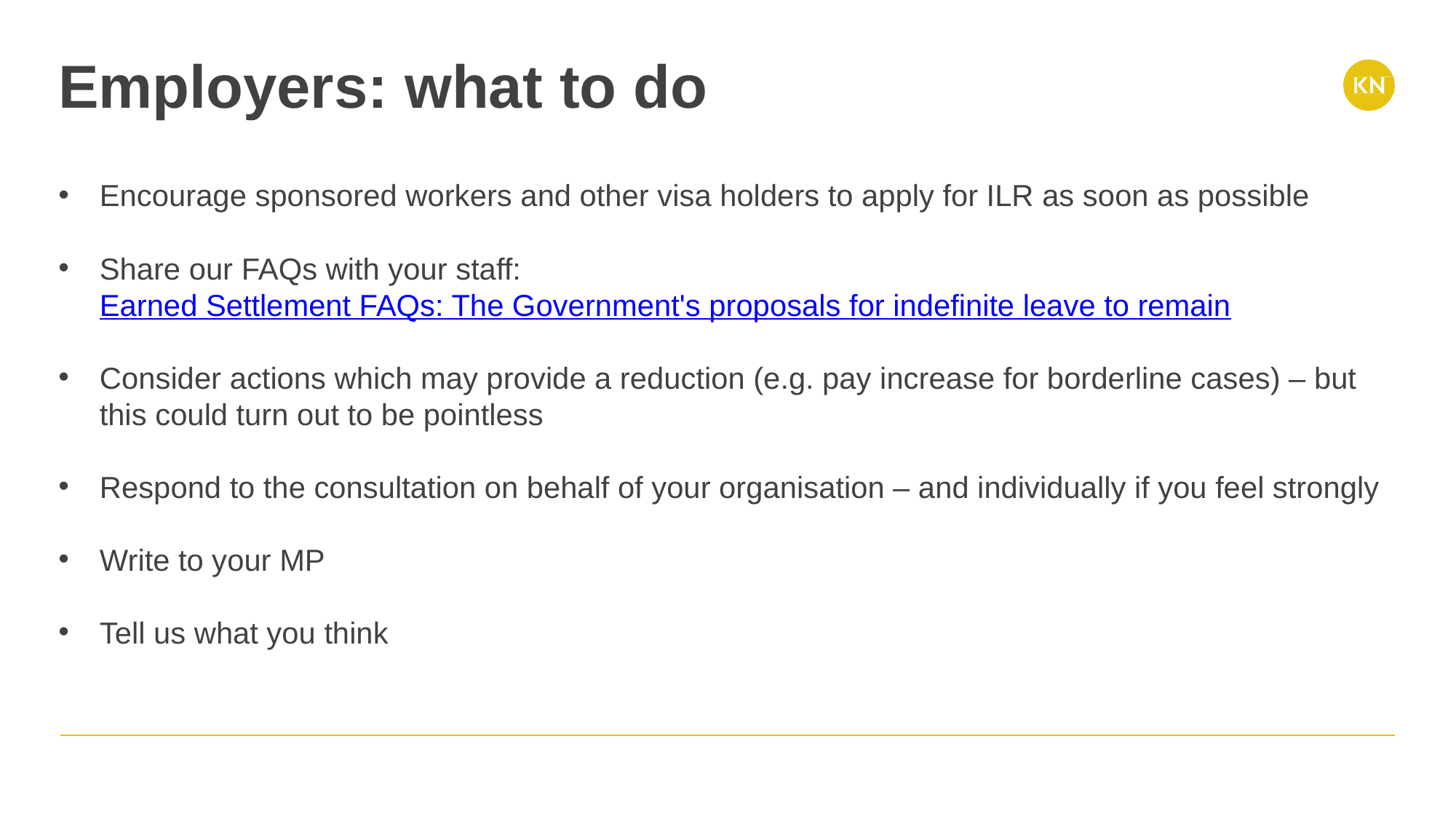

# Employers: what to do
Encourage sponsored workers and other visa holders to apply for ILR as soon as possible

Share our FAQs with your staff: Earned Settlement FAQs: The Government's proposals for indefinite leave to remain

Consider actions which may provide a reduction (e.g. pay increase for borderline cases) – but this could turn out to be pointless

Respond to the consultation on behalf of your organisation – and individually if you feel strongly

Write to your MP

Tell us what you think